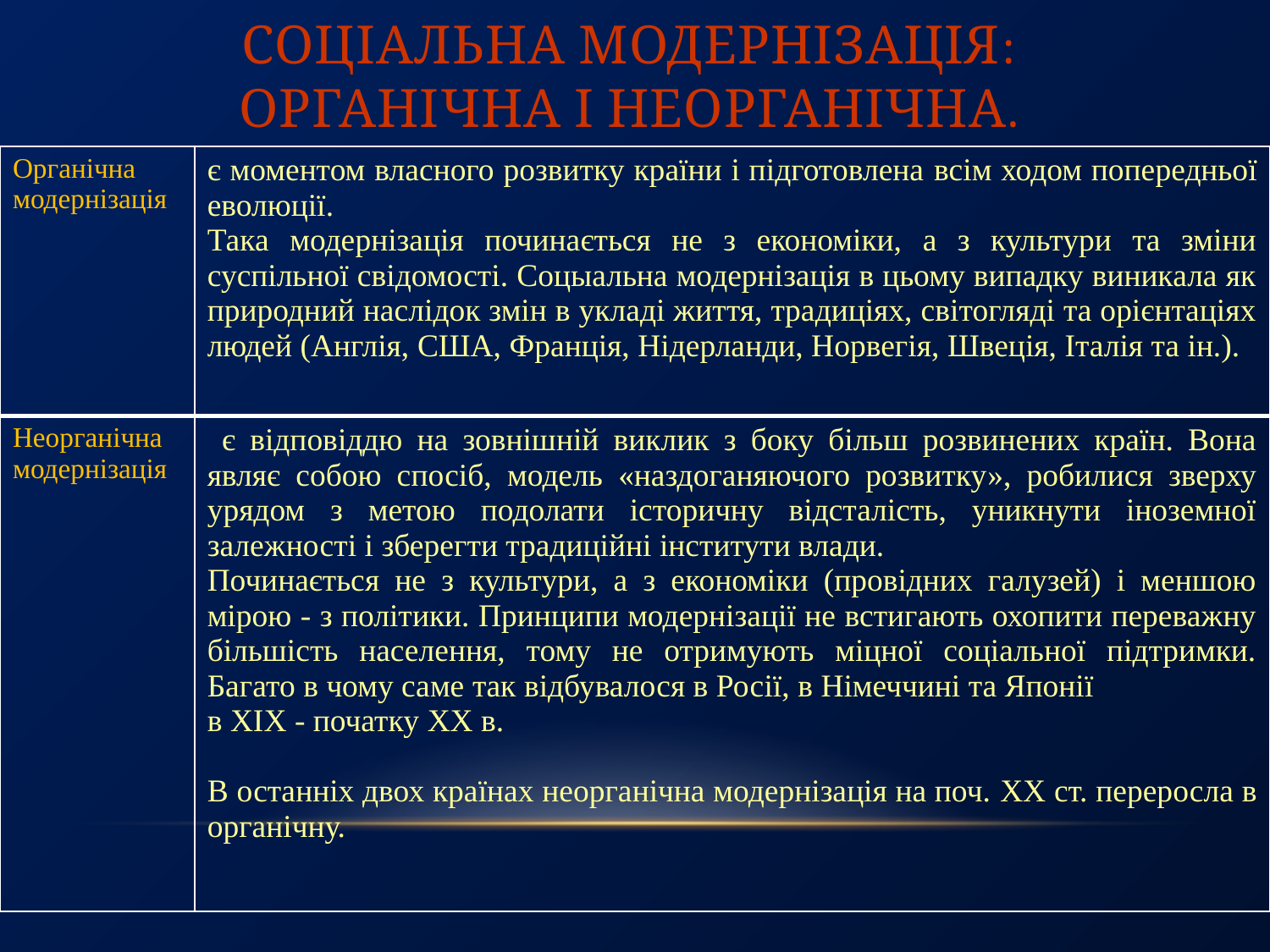

# Соціальна модернізація: органічна і неорганічна.
| Органічна модернізація | є моментом власного розвитку країни і підготовлена ​​всім ходом попередньої еволюції. Така модернізація починається не з економіки, а з культури та зміни суспільної свідомості. Соцыальна модернізація в цьому випадку виникала як природний наслідок змін в укладі життя, традиціях, світогляді та орієнтаціях людей (Англія, США, Франція, Нідерланди, Норвегія, Швеція, Італія та ін.). |
| --- | --- |
| Неорганічна модернізація | є відповіддю на зовнішній виклик з боку більш розвинених країн. Вона являє собою спосіб, модель «наздоганяючого розвитку», робилися зверху урядом з метою подолати історичну відсталість, уникнути іноземної залежності і зберегти традиційні інститути влади. Починається не з культури, а з економіки (провідних галузей) і меншою мірою - з політики. Принципи модернізації не встигають охопити переважну більшість населення, тому не отримують міцної соціальної підтримки. Багато в чому саме так відбувалося в Росії, в Німеччині та Японії в XIX - початку XX в. В останніх двох країнах неорганічна модернізація на поч. XX ст. переросла в органічну. |